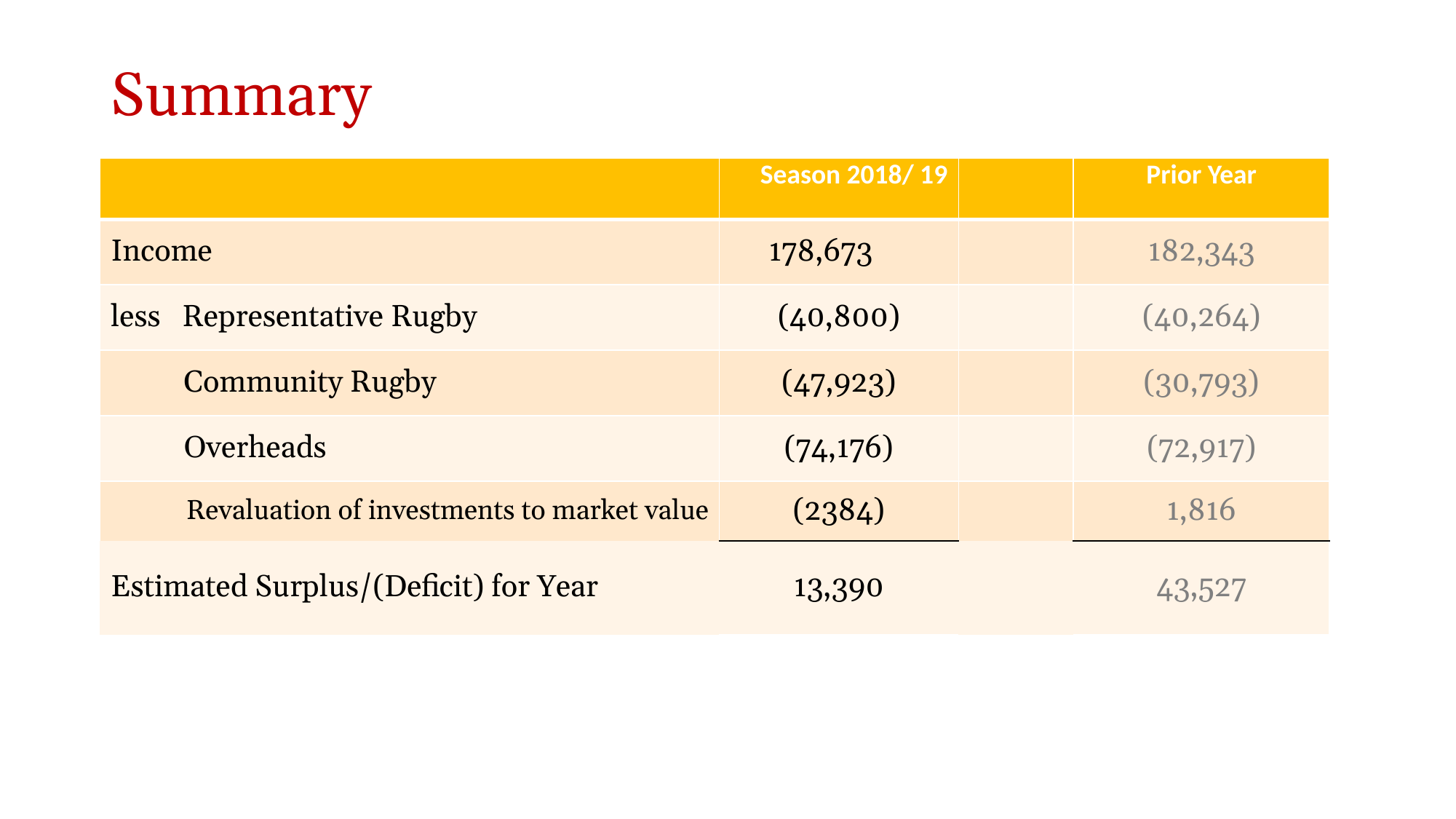

# Summary
|  | Season 2018/ 19 |  | Prior Year |
| --- | --- | --- | --- |
| Income | 178,673 |  | 182,343 |
| less Representative Rugby | (40,800) |  | (40,264) |
| Community Rugby | (47,923) |  | (30,793) |
| Overheads | (74,176) |  | (72,917) |
| Revaluation of investments to market value | (2384) |  | 1,816 |
| Estimated Surplus/(Deficit) for Year | 13,390 |  | 43,527 |